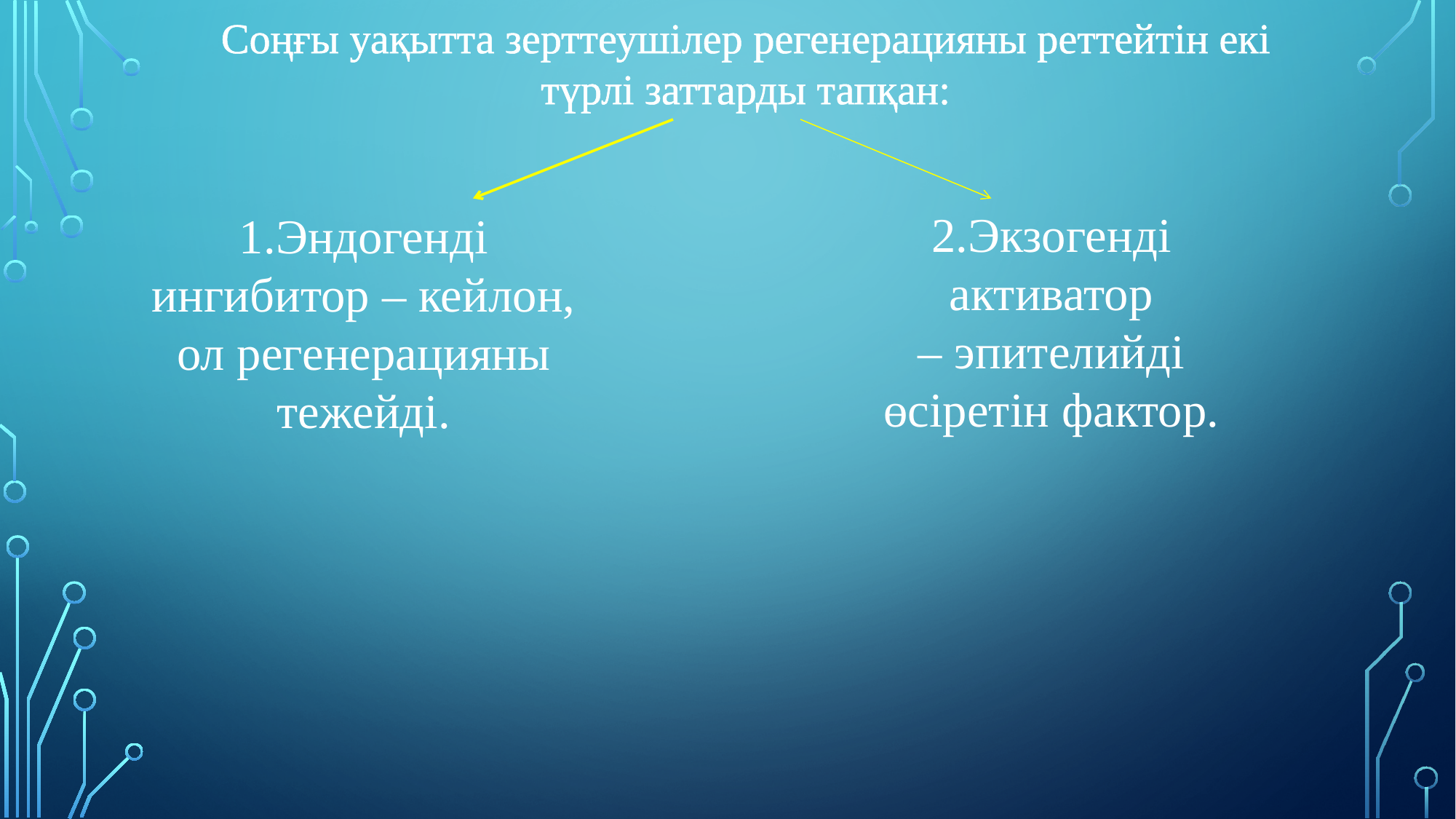

Соңғы уақытта зерттеушілер регенерацияны реттейтін екі түрлі заттарды тапқан:
2.Экзогенді активатор – эпителийді өсіретін фактор.
1.Эндогенді ингибитор – кейлон, ол регенерацияны тежейді.